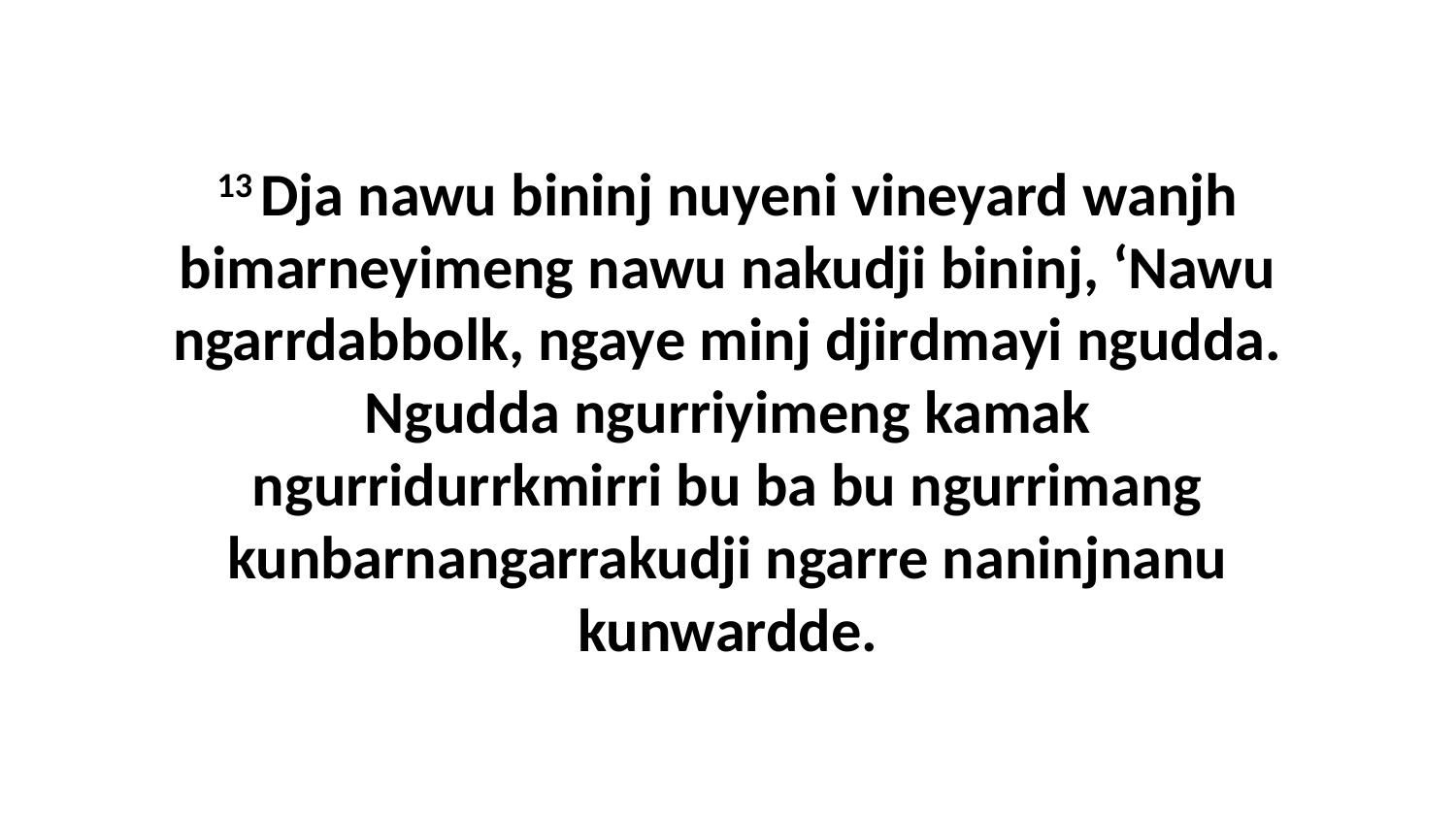

13 Dja nawu bininj nuyeni vineyard wanjh bimarneyimeng nawu nakudji bininj, ‘Nawu ngarrdabbolk, ngaye minj djirdmayi ngudda. Ngudda ngurriyimeng kamak ngurridurrkmirri bu ba bu ngurrimang kunbarnangarrakudji ngarre naninjnanu kunwardde.